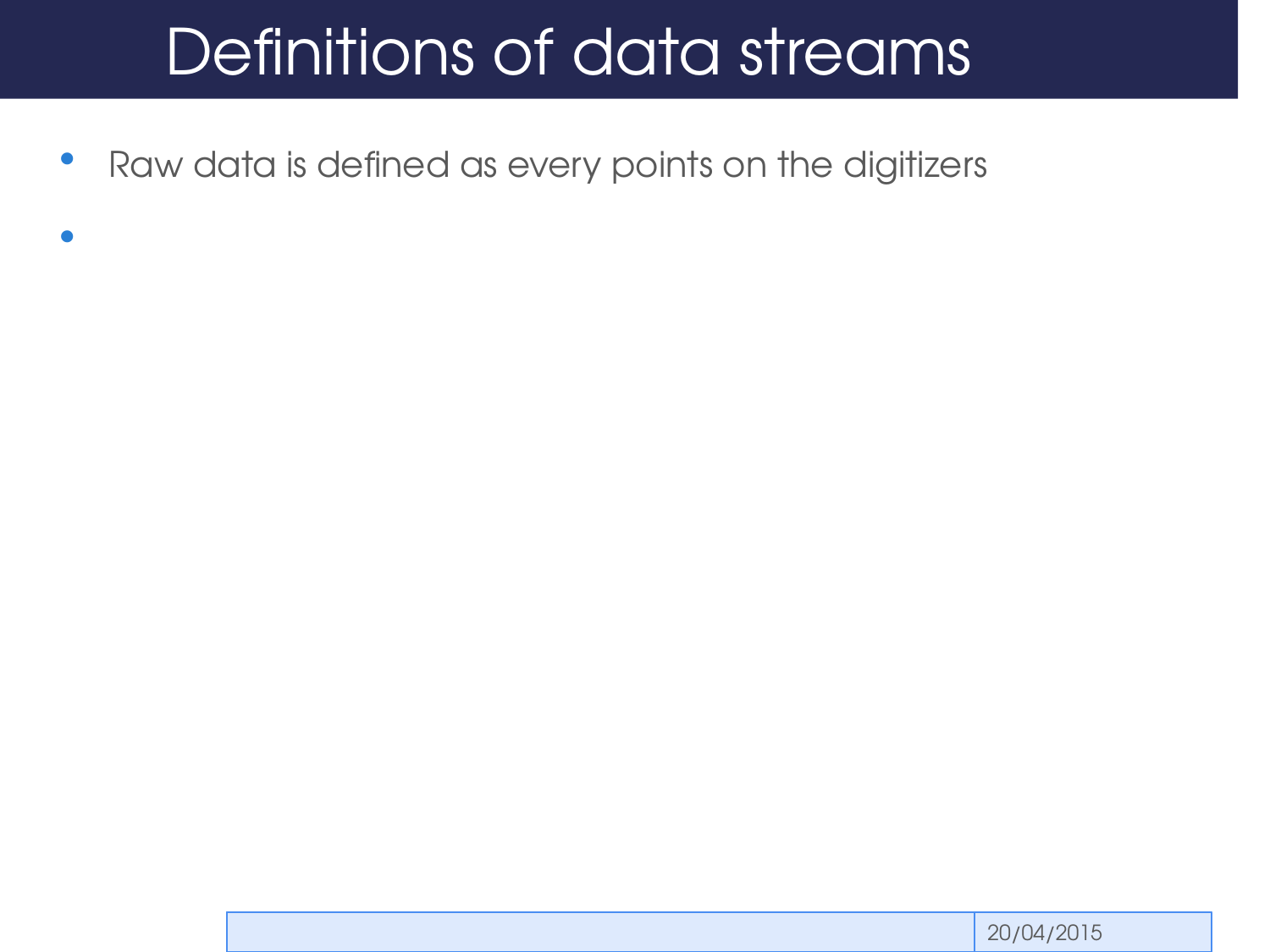

# Definitions of data streams
Raw data is defined as every points on the digitizers

M. Raggi PADME kick-off meeting
20/04/2015